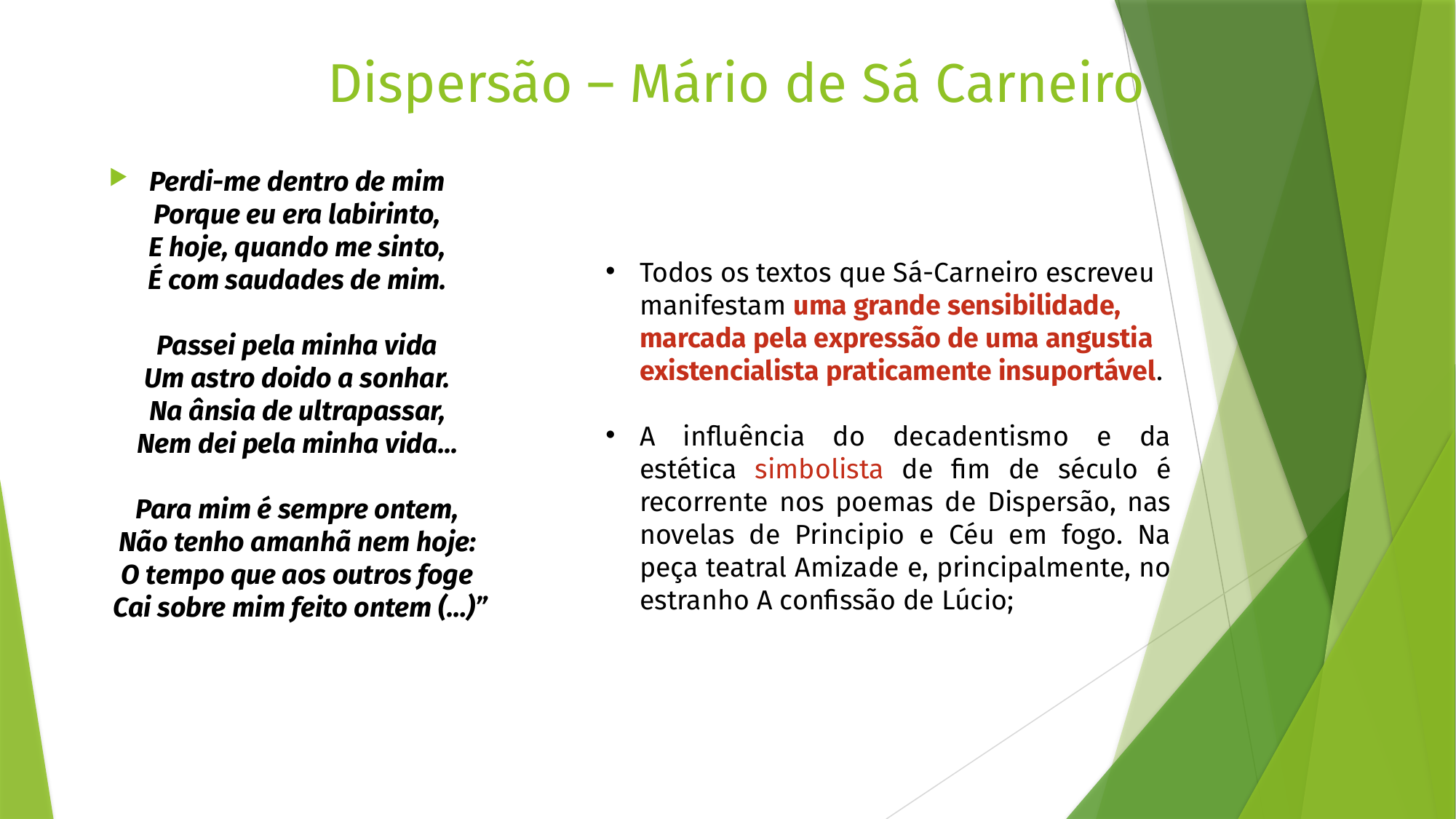

# Dispersão – Mário de Sá Carneiro
Perdi-me dentro de mim 
Porque eu era labirinto, 
E hoje, quando me sinto, 
É com saudades de mim. 
Passei pela minha vida 
Um astro doido a sonhar. 
Na ânsia de ultrapassar, 
Nem dei pela minha vida... 
Para mim é sempre ontem, 
Não tenho amanhã nem hoje: 
O tempo que aos outros foge 
Cai sobre mim feito ontem (…)”
Todos os textos que Sá-Carneiro escreveu manifestam uma grande sensibilidade, marcada pela expressão de uma angustia existencialista praticamente insuportável.

A influência do decadentismo e da estética simbolista de fim de século é recorrente nos poemas de Dispersão, nas novelas de Principio e Céu em fogo. Na peça teatral Amizade e, principalmente, no estranho A confissão de Lúcio;